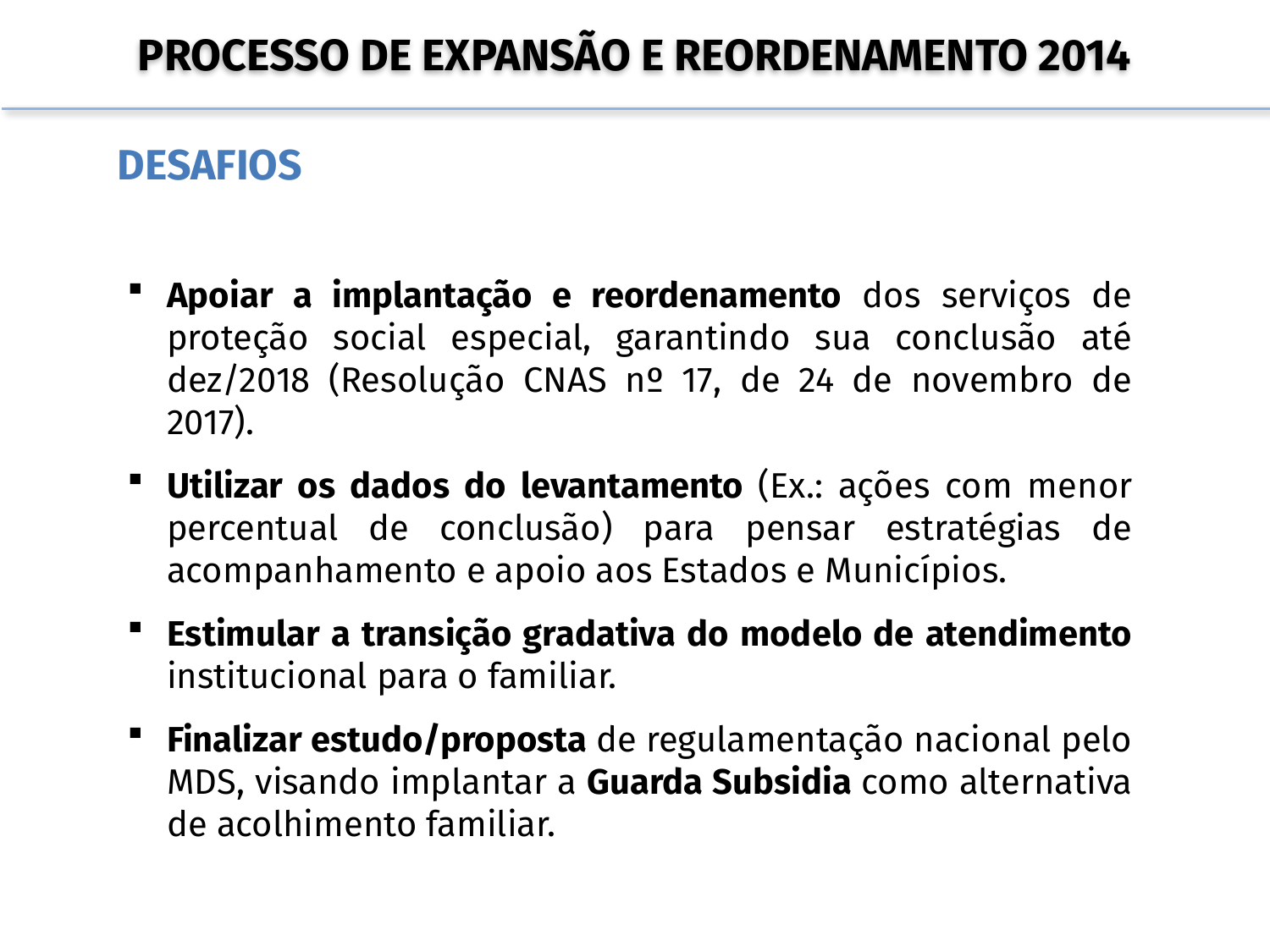

PROCESSO DE EXPANSÃO E REORDENAMENTO 2014
# DESAFIOS
Apoiar a implantação e reordenamento dos serviços de proteção social especial, garantindo sua conclusão até dez/2018 (Resolução CNAS nº 17, de 24 de novembro de 2017).
Utilizar os dados do levantamento (Ex.: ações com menor percentual de conclusão) para pensar estratégias de acompanhamento e apoio aos Estados e Municípios.
Estimular a transição gradativa do modelo de atendimento institucional para o familiar.
Finalizar estudo/proposta de regulamentação nacional pelo MDS, visando implantar a Guarda Subsidia como alternativa de acolhimento familiar.